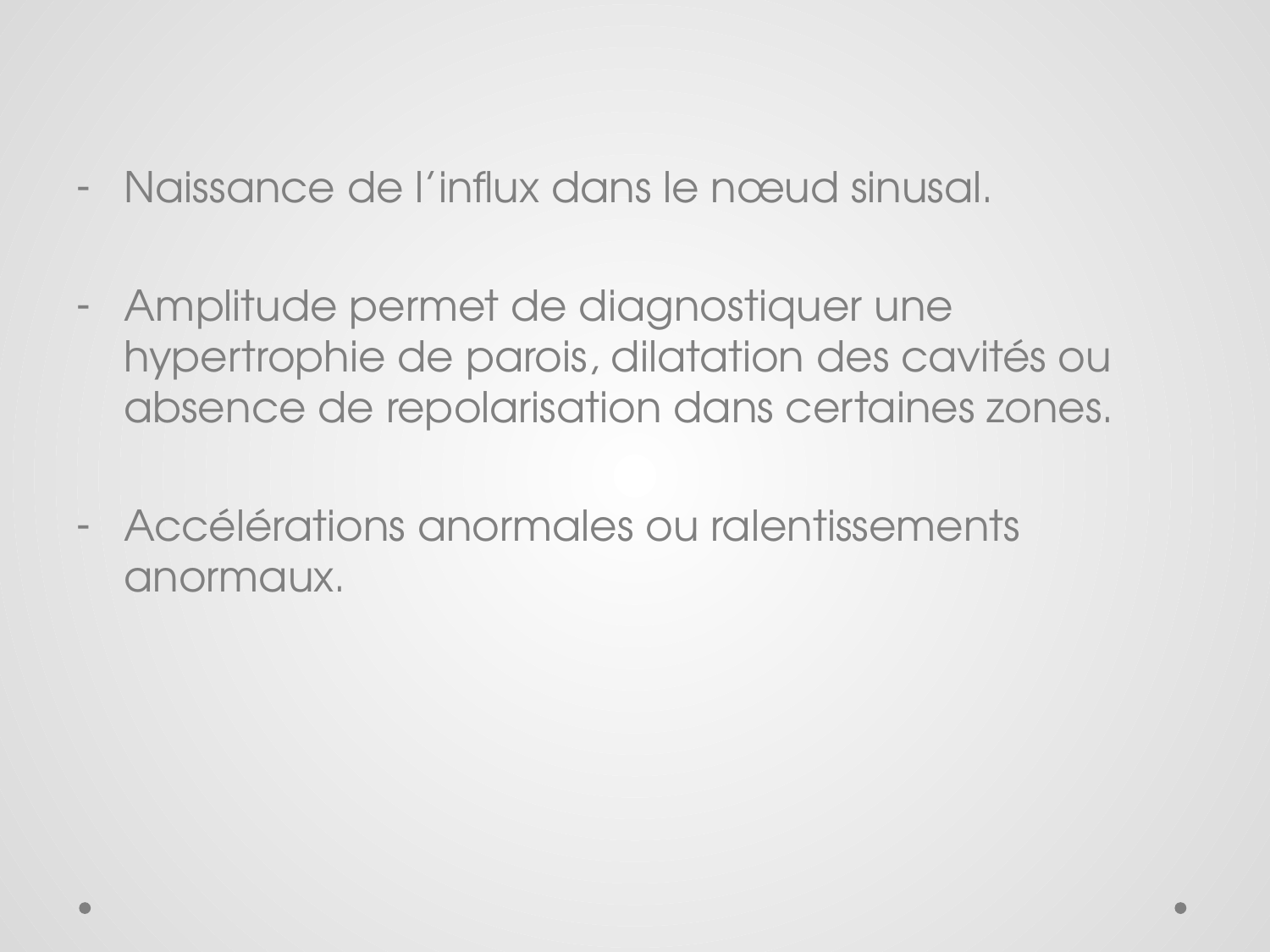

Naissance de l’influx dans le nœud sinusal.

Amplitude permet de diagnostiquer une hypertrophie de parois, dilatation des cavités ou absence de repolarisation dans certaines zones.

Accélérations anormales ou ralentissements anormaux.